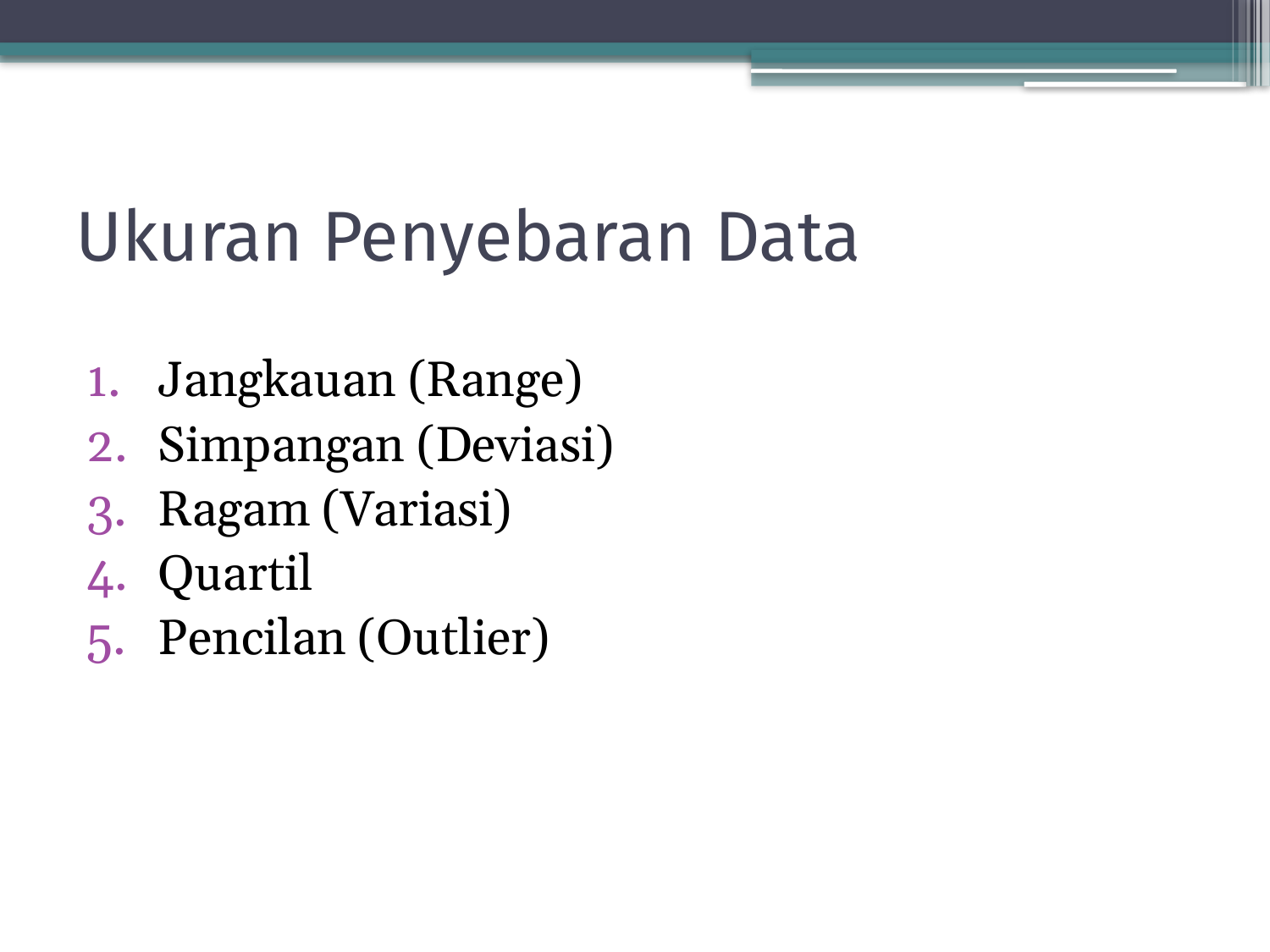

# Ukuran Penyebaran Data
Jangkauan (Range)
Simpangan (Deviasi)
Ragam (Variasi)
Quartil
Pencilan (Outlier)